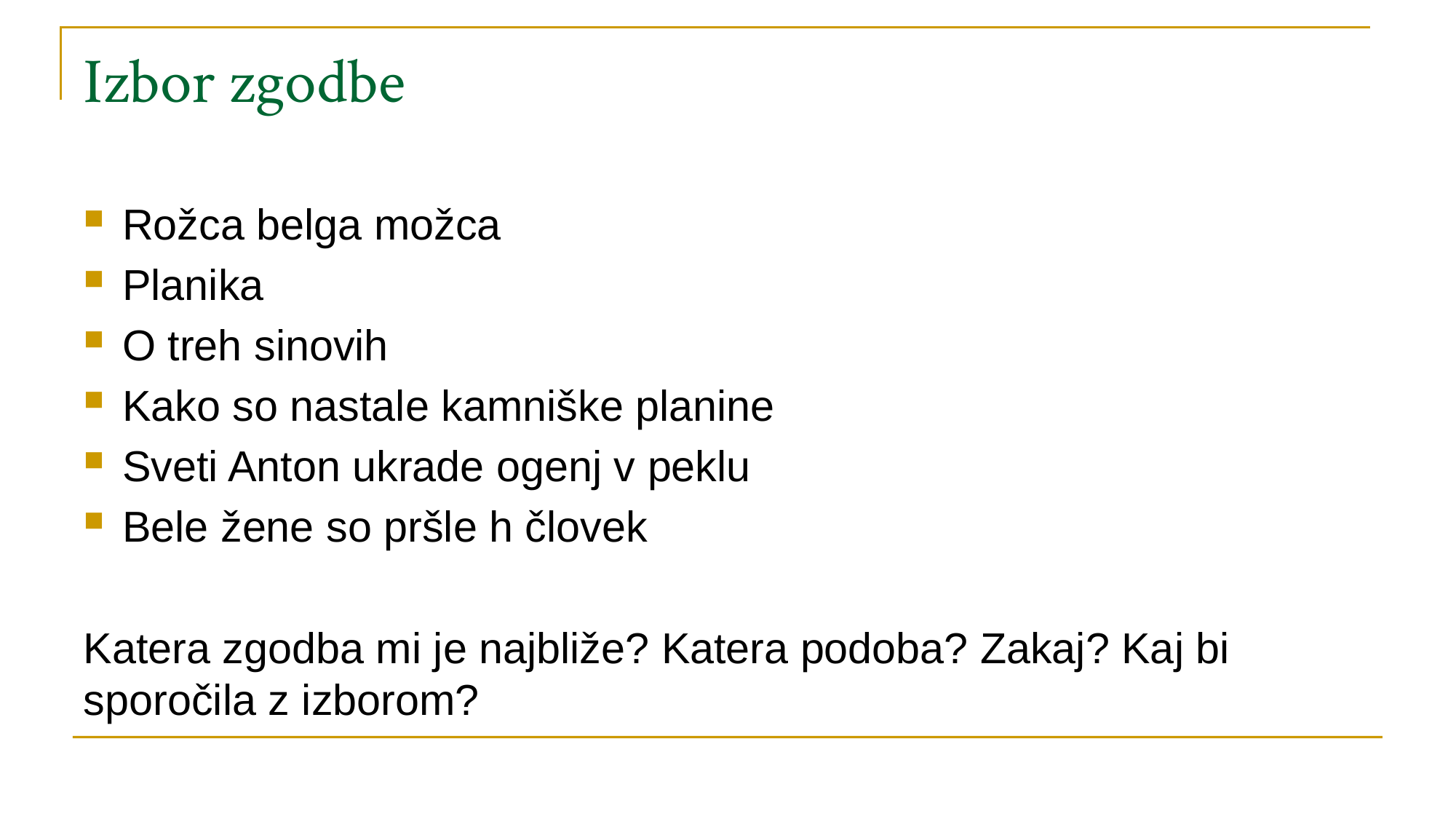

# Izbor zgodbe
Rožca belga možca
Planika
O treh sinovih
Kako so nastale kamniške planine
Sveti Anton ukrade ogenj v peklu
Bele žene so pršle h človek

Katera zgodba mi je najbliže? Katera podoba? Zakaj? Kaj bi sporočila z izborom?